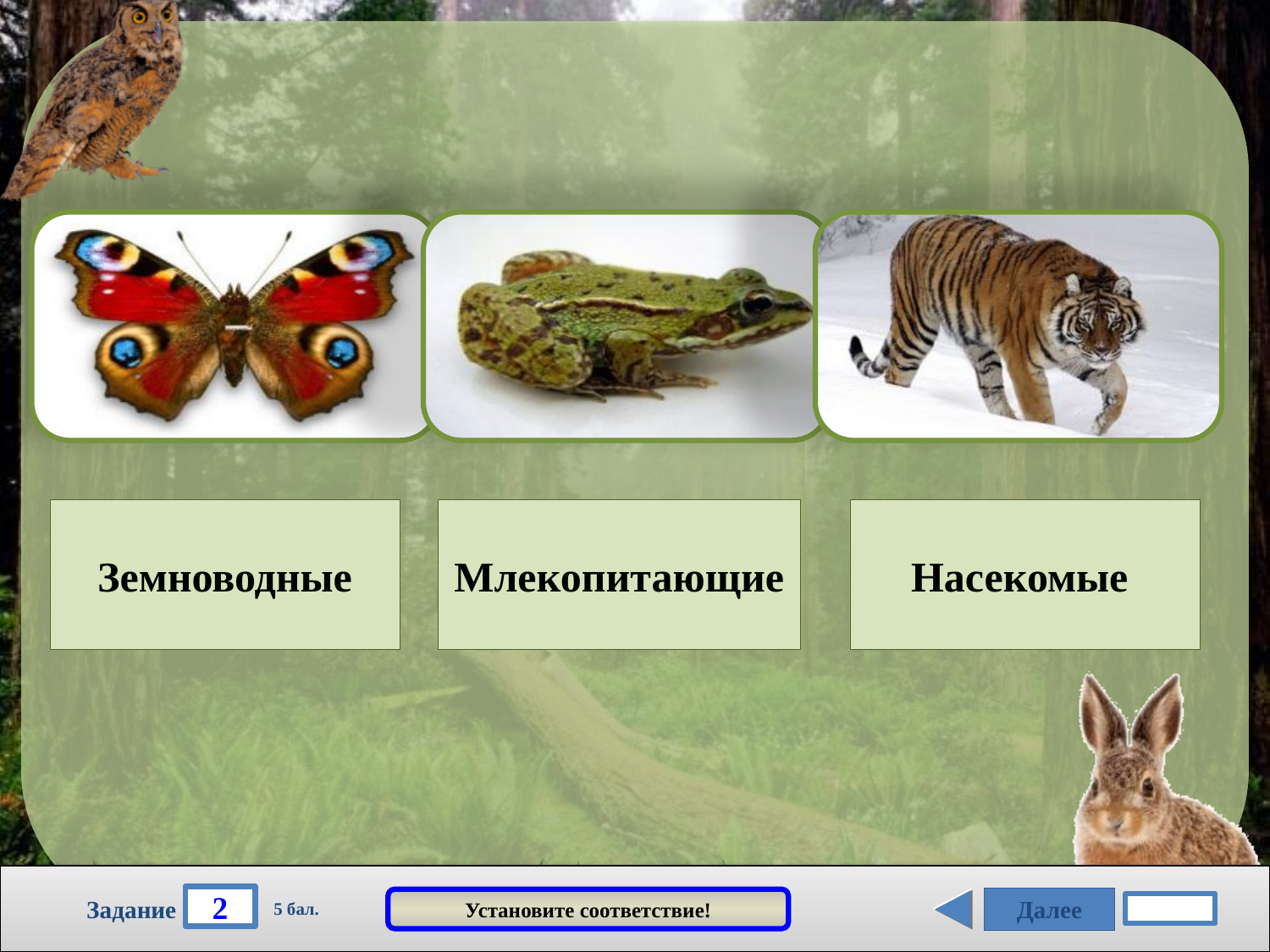

Земноводные
Млекопитающие
Насекомые

2

Далее
Установите соответствие!
Задание

5 бал.